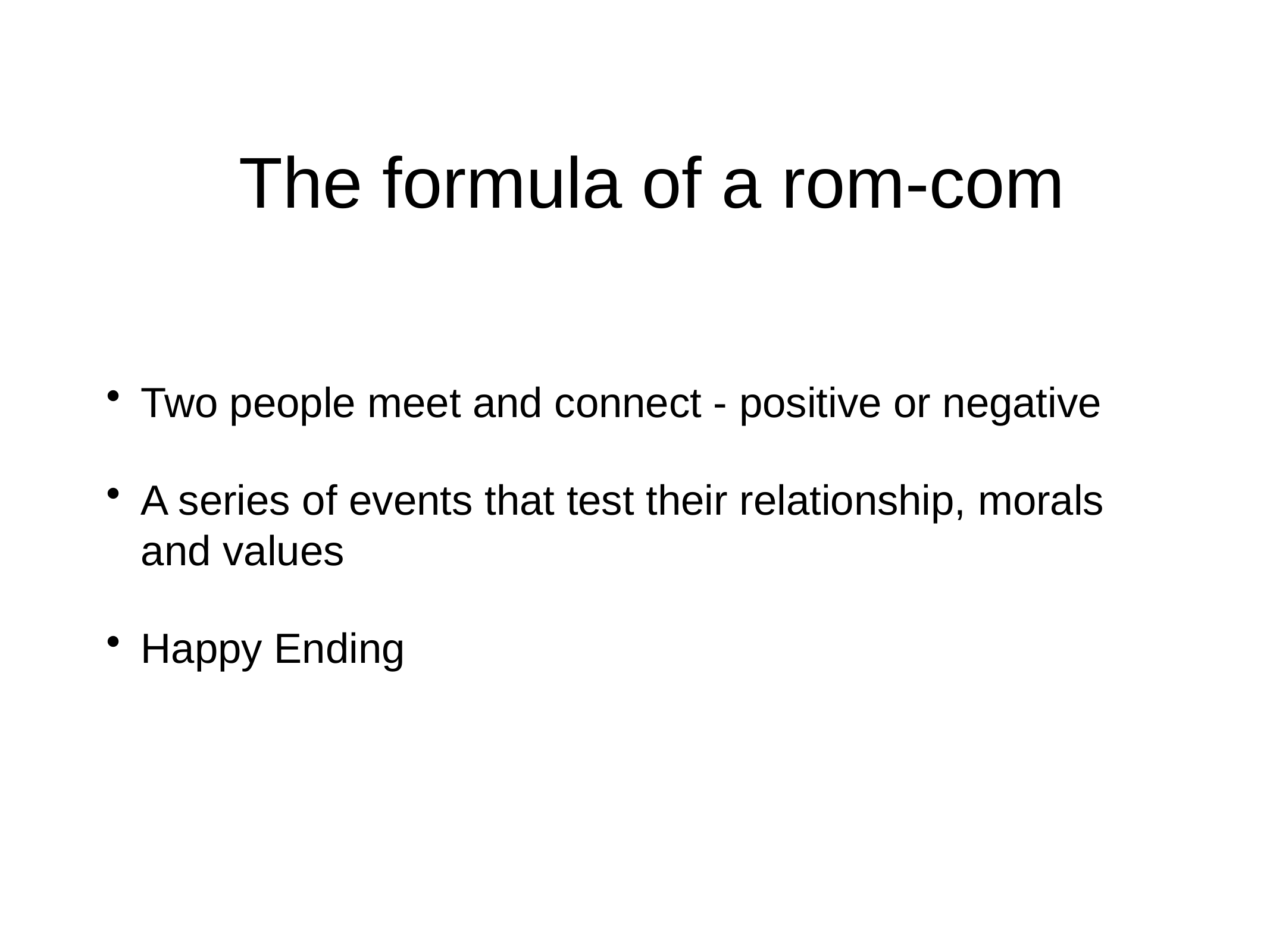

The formula of a rom-com
Two people meet and connect - positive or negative
A series of events that test their relationship, morals and values
Happy Ending